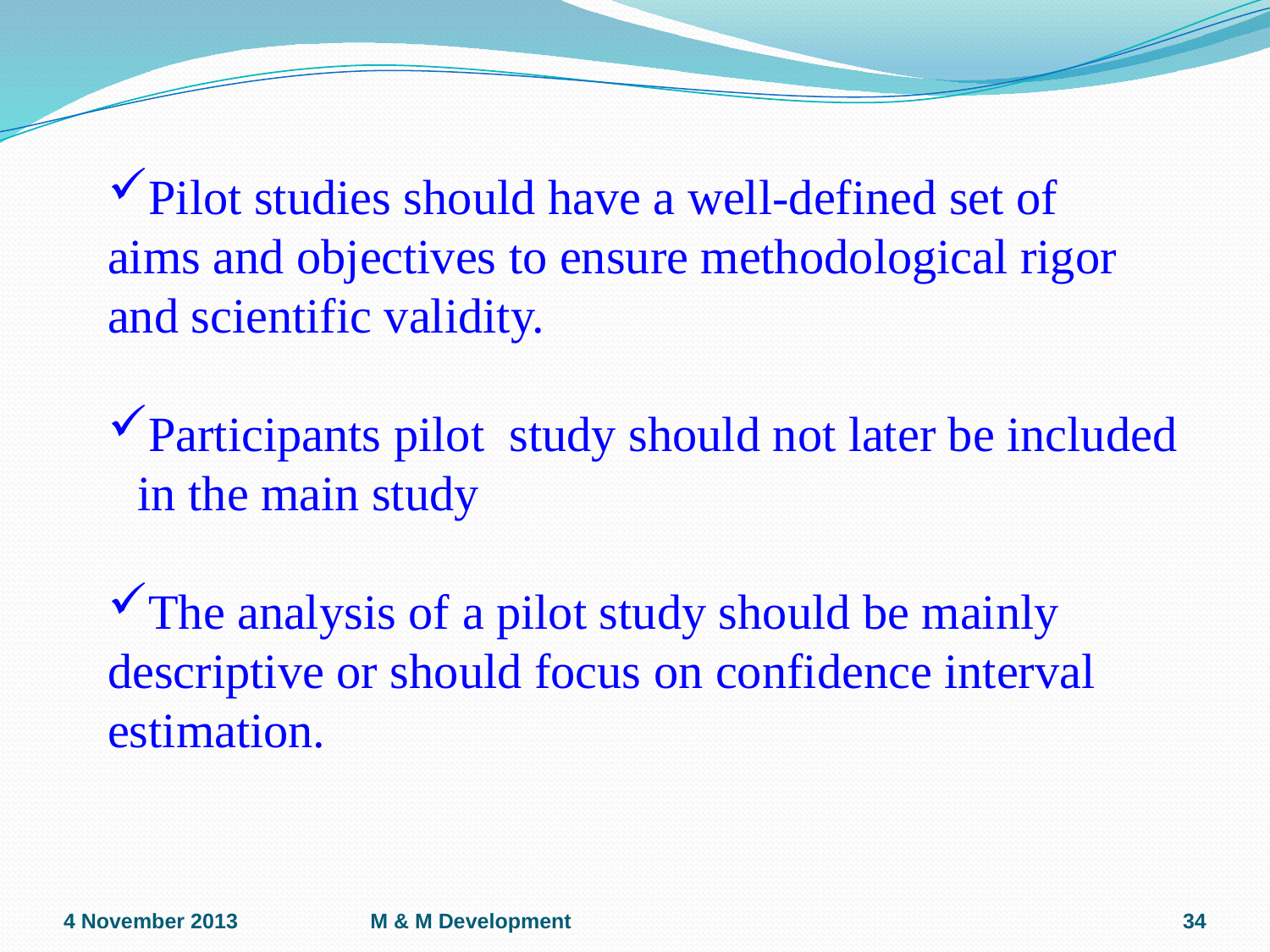

Pilot studies should have a well-defined set of
aims and objectives to ensure methodological rigor and scientific validity.

Participants pilot  study should not later be included in the main study

The analysis of a pilot study should be mainly
descriptive or should focus on confidence interval
estimation.

4 November 2013
M & M Development
34